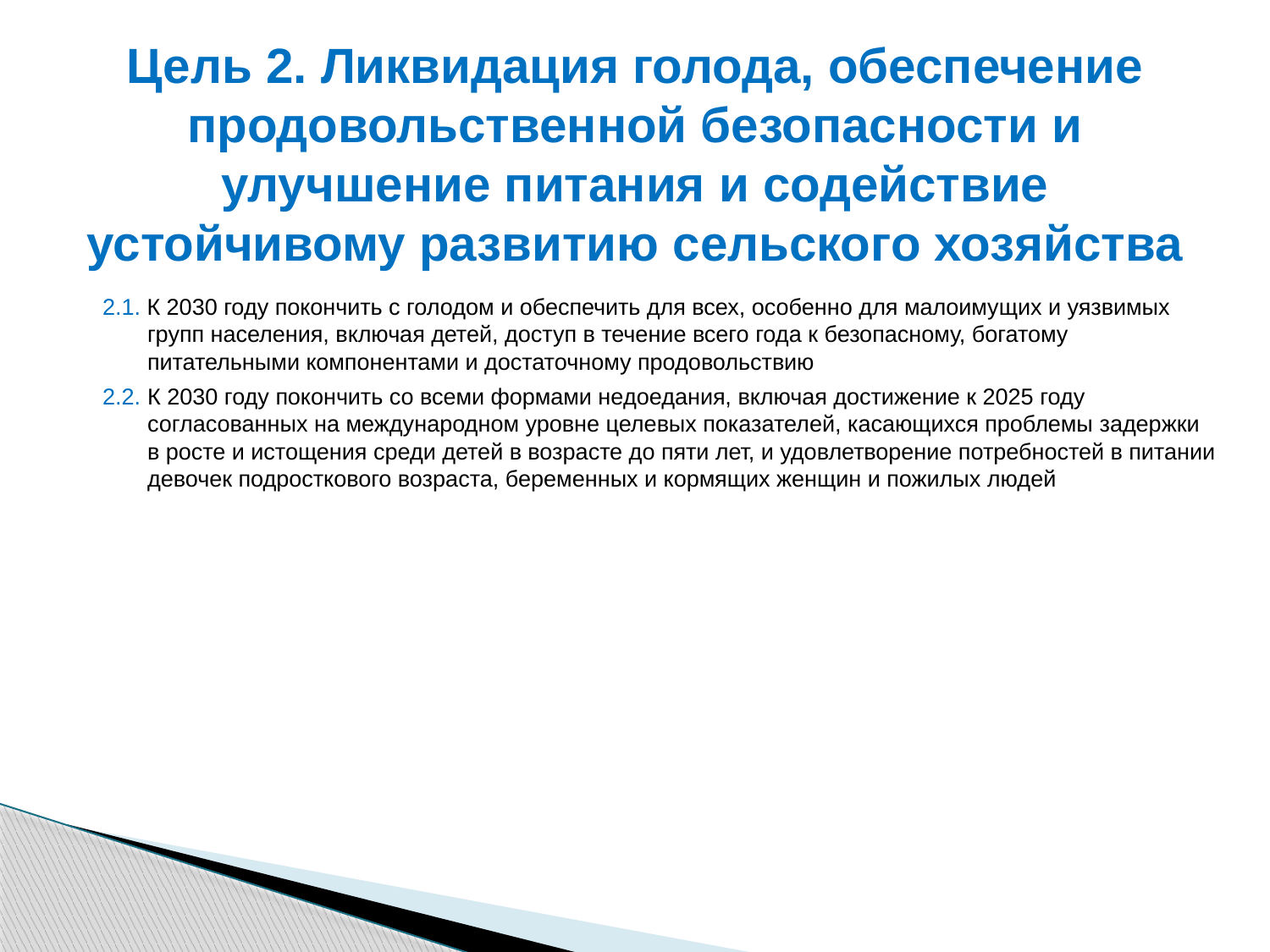

# Цель 2. Ликвидация голода, обеспечение продовольственной безопасности и улучшение питания и содействие устойчивому развитию сельского хозяйства
2.1. К 2030 году покончить с голодом и обеспечить для всех, особенно для малоимущих и уязвимых групп населения, включая детей, доступ в течение всего года к безопасному, богатому питательными компонентами и достаточному продовольствию
2.2.	К 2030 году покончить со всеми формами недоедания, включая достижение к 2025 году согласованных на международном уровне целевых показателей, касающихся проблемы задержки в росте и истощения среди детей в возрасте до пяти лет, и удовлетворение потребностей в питании девочек подросткового возраста, беременных и кормящих женщин и пожилых людей